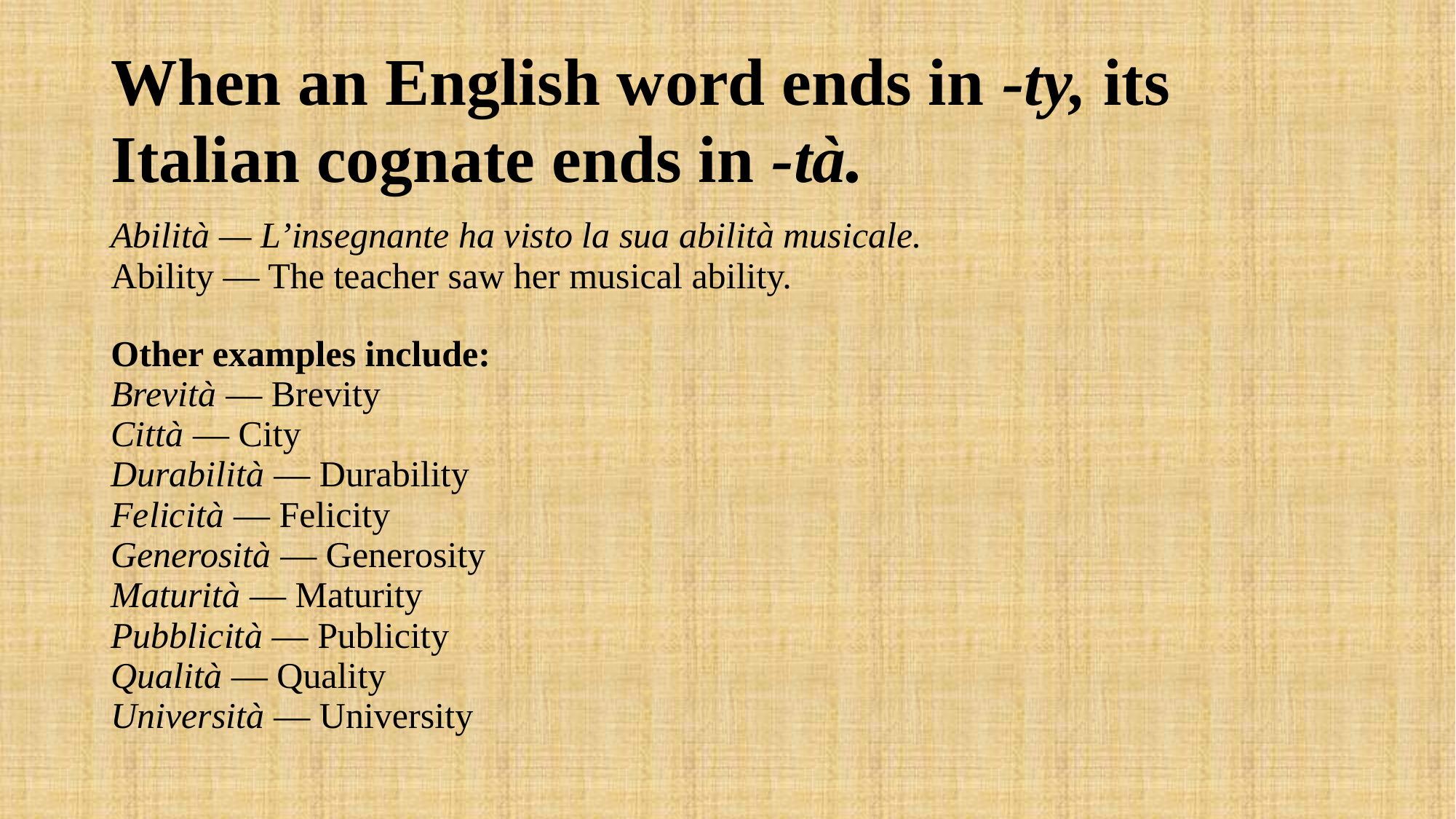

# When an English word ends in -ty, its Italian cognate ends in -tà.
|  |
| --- |
| Abilità — L’insegnante ha visto la sua abilità musicale. Ability — The teacher saw her musical ability. |
| Other examples include: Brevità — Brevity Città — City Durabilità — Durability Felicità — Felicity Generosità — Generosity Maturità — Maturity Pubblicità — Publicity Qualità — Quality Università — University |
| --- |